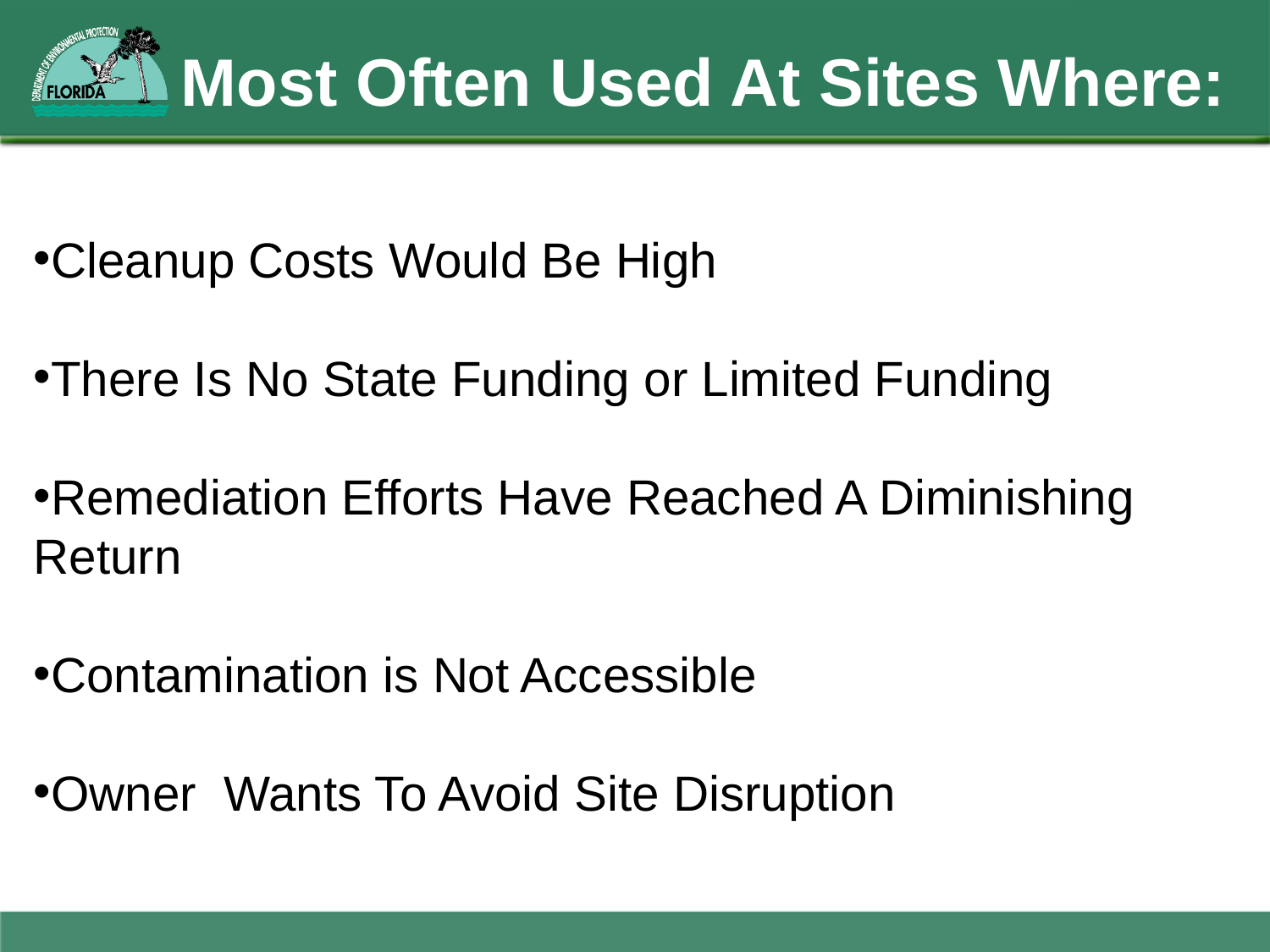

# Most Often Used At Sites Where:
Cleanup Costs Would Be High

There Is No State Funding or Limited Funding

Remediation Efforts Have Reached A Diminishing Return

Contamination is Not Accessible

Owner  Wants To Avoid Site Disruption